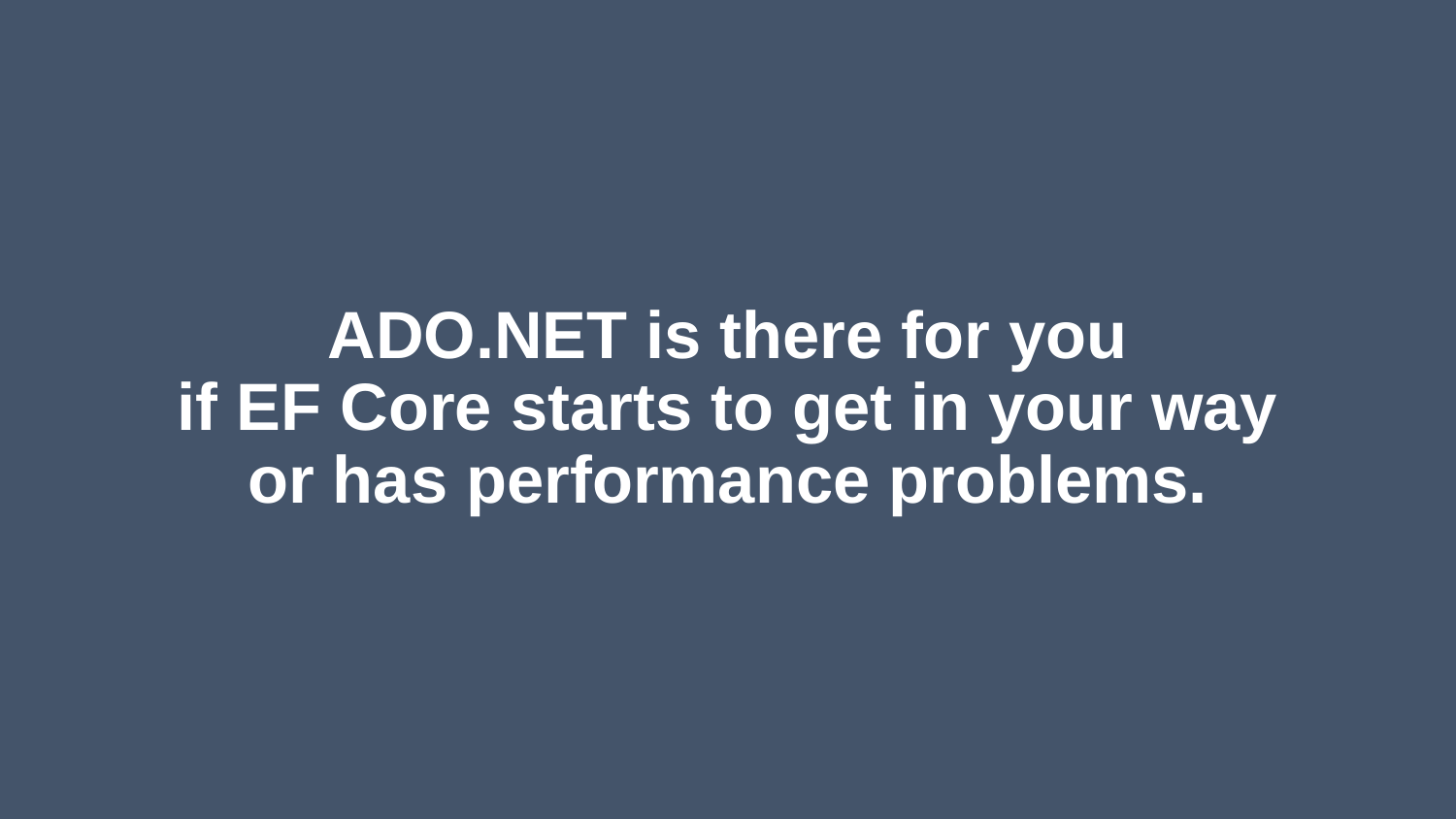

# ADO.NET is there for you if EF Core starts to get in your way or has performance problems.